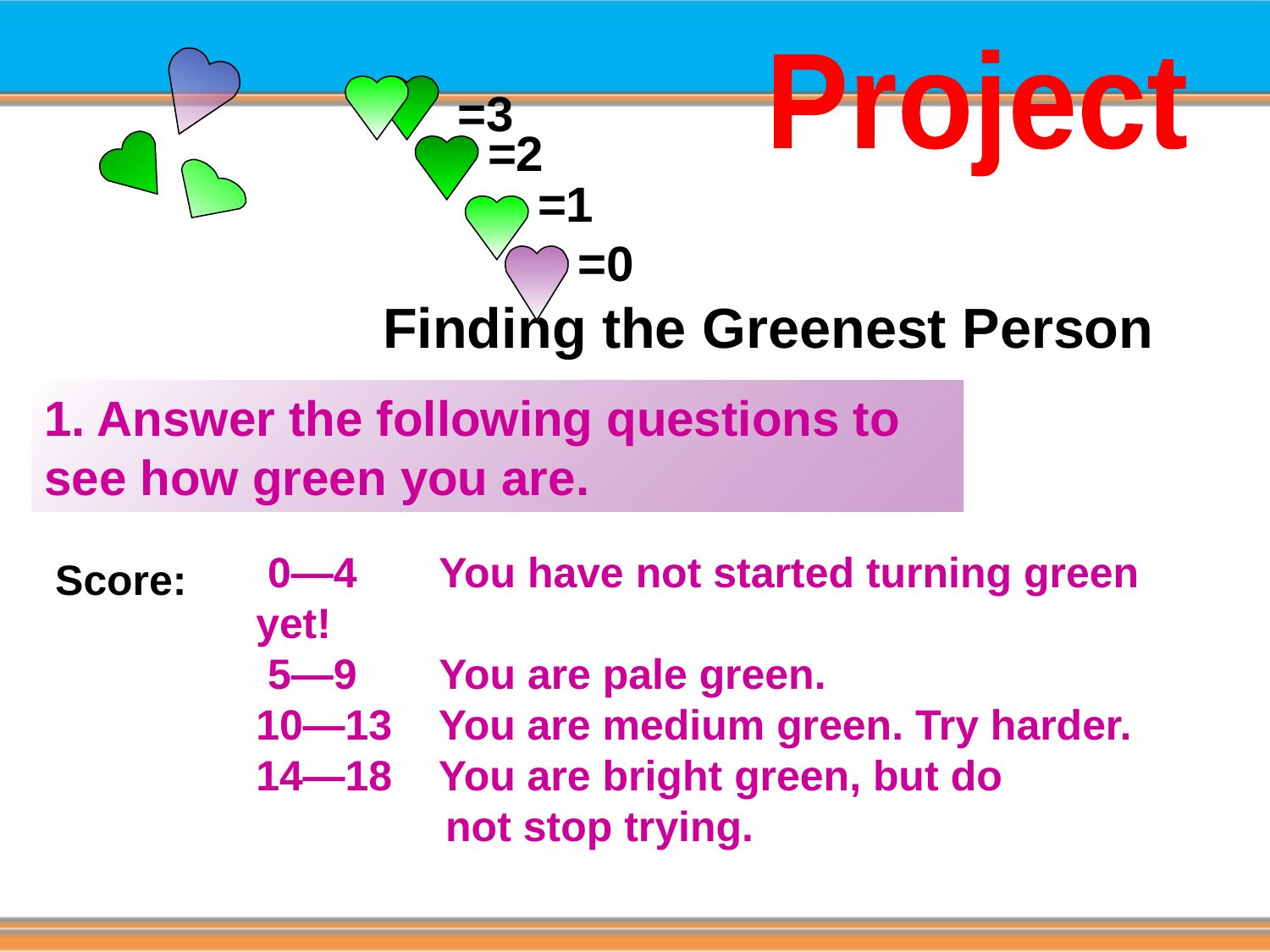

Project

=3
=2

=1

=0

Finding the Greenest Person
1. Answer the following questions to see how green you are.

 0—4       You have not started turning green yet!
 5—9       You are pale green.
10—13    You are medium green. Try harder.
14—18    You are bright green, but do
                not stop trying.
Score: